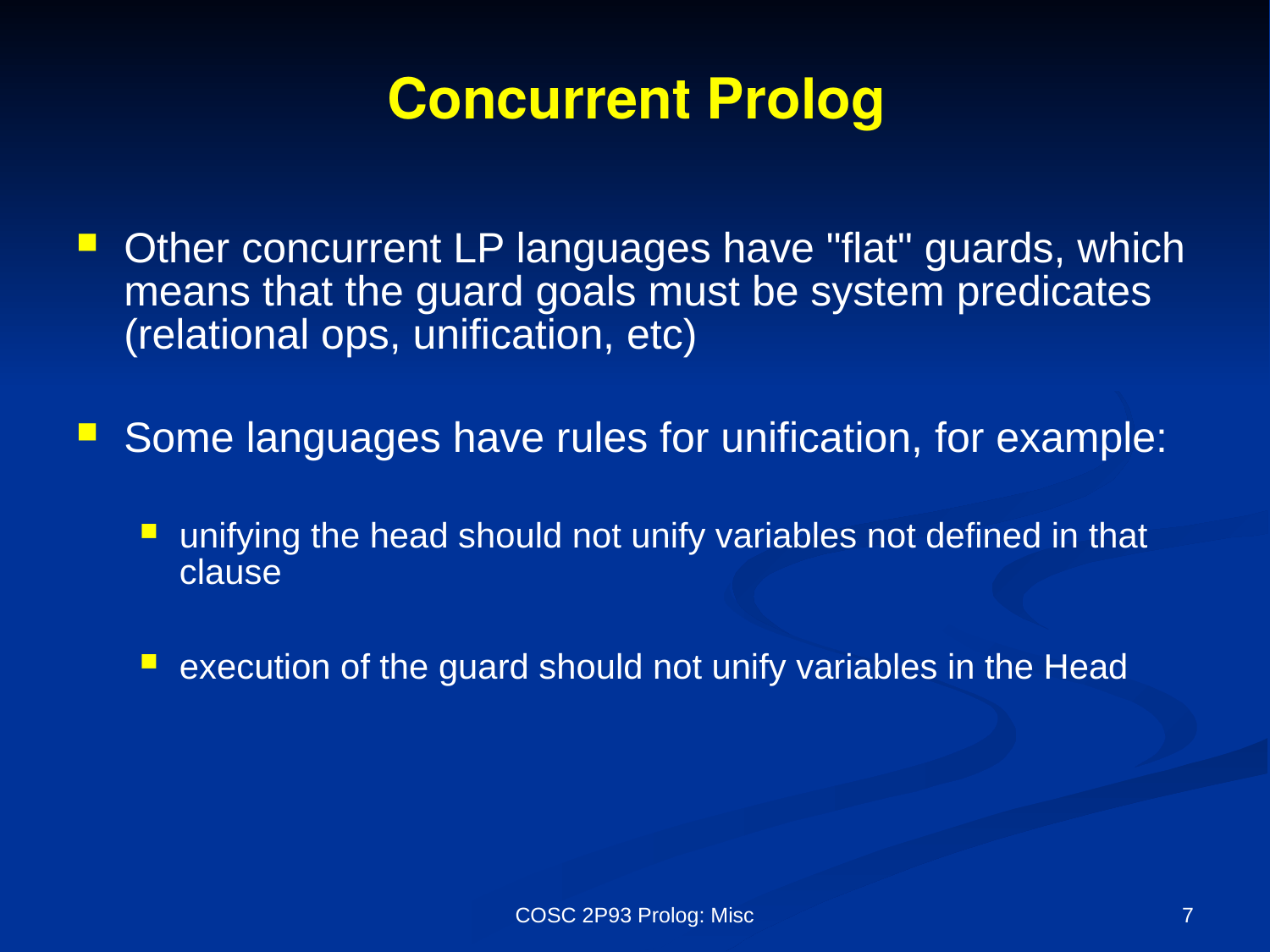

# Concurrent Prolog

Other concurrent LP languages have "flat" guards, which means that the guard goals must be system predicates (relational ops, unification, etc)

Some languages have rules for unification, for example:

unifying the head should not unify variables not defined in that clause

execution of the guard should not unify variables in the Head

COSC 2P93 Prolog: Misc
7